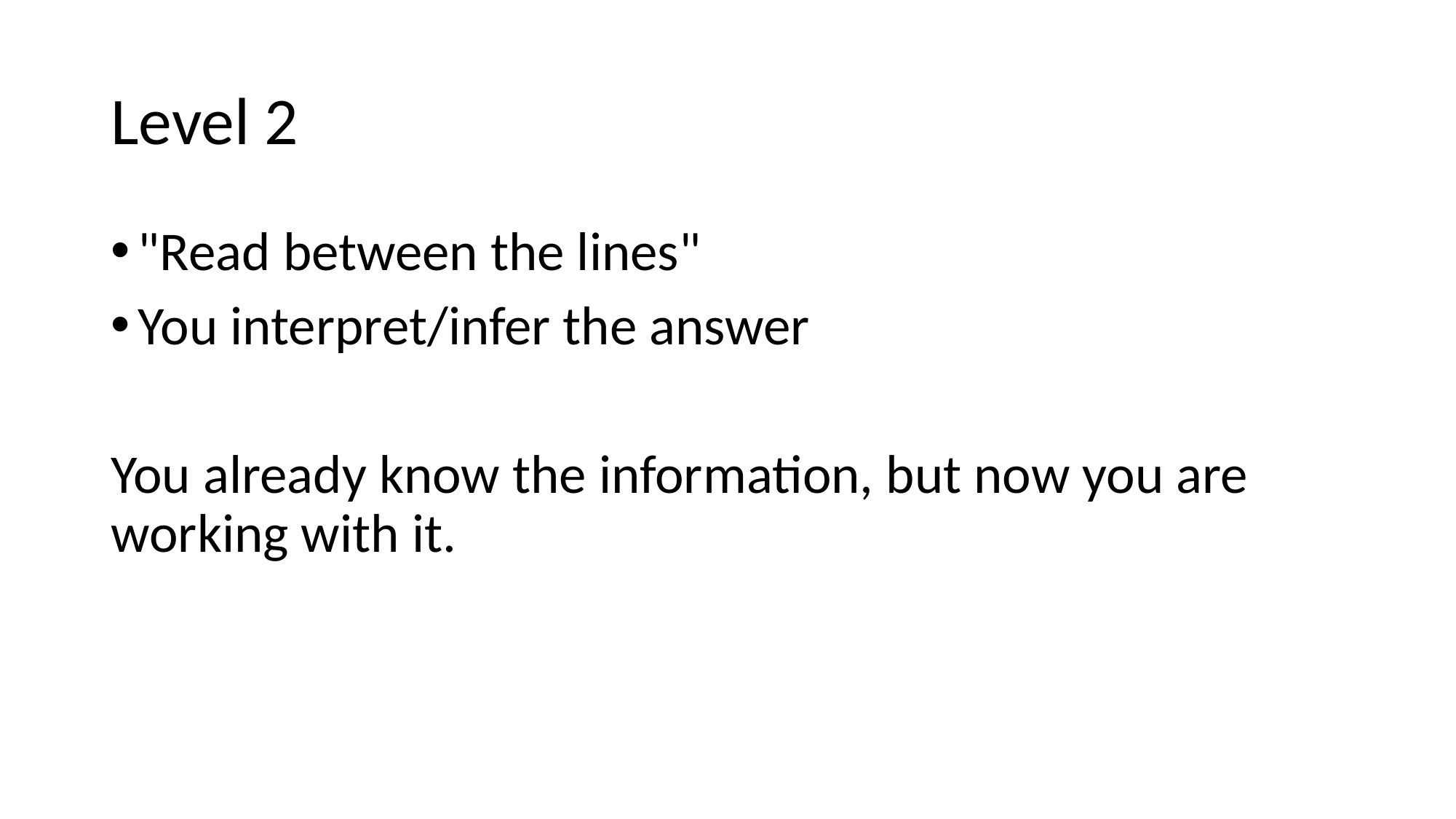

# Level 2
"Read between the lines"
You interpret/infer the answer

You already know the information, but now you are working with it.